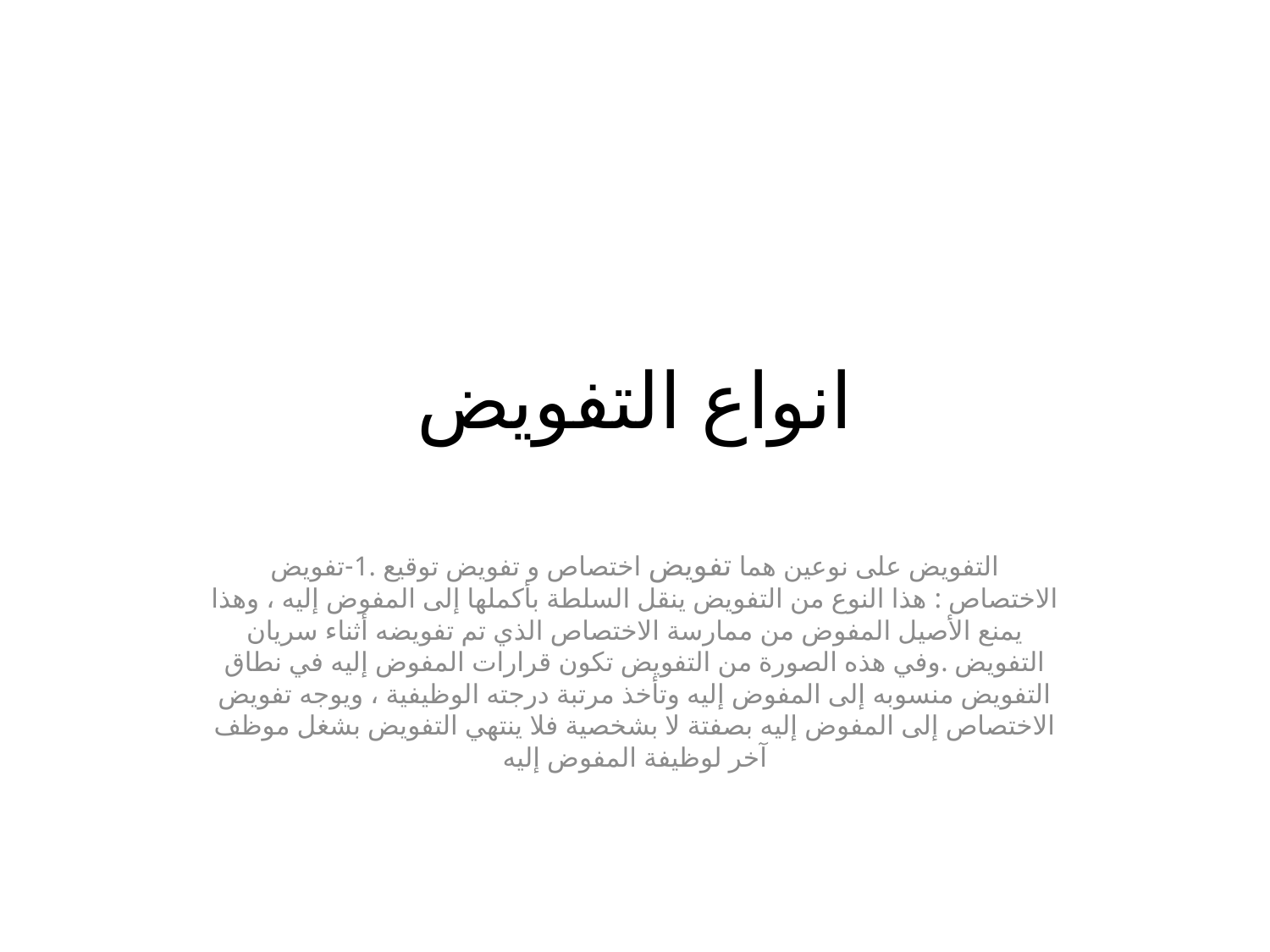

# انواع التفويض
التفويض على نوعين هما تفويض اختصاص و تفويض توقيع .1-تفويض الاختصاص : هذا النوع من التفويض ينقل السلطة بأكملها إلى المفوض إليه ، وهذا يمنع الأصيل المفوض من ممارسة الاختصاص الذي تم تفويضه أثناء سريان التفويض .وفي هذه الصورة من التفويض تكون قرارات المفوض إليه في نطاق التفويض منسوبه إلى المفوض إليه وتأخذ مرتبة درجته الوظيفية ، ويوجه تفويض الاختصاص إلى المفوض إليه بصفتة لا بشخصية فلا ينتهي التفويض بشغل موظف آخر لوظيفة المفوض إليه